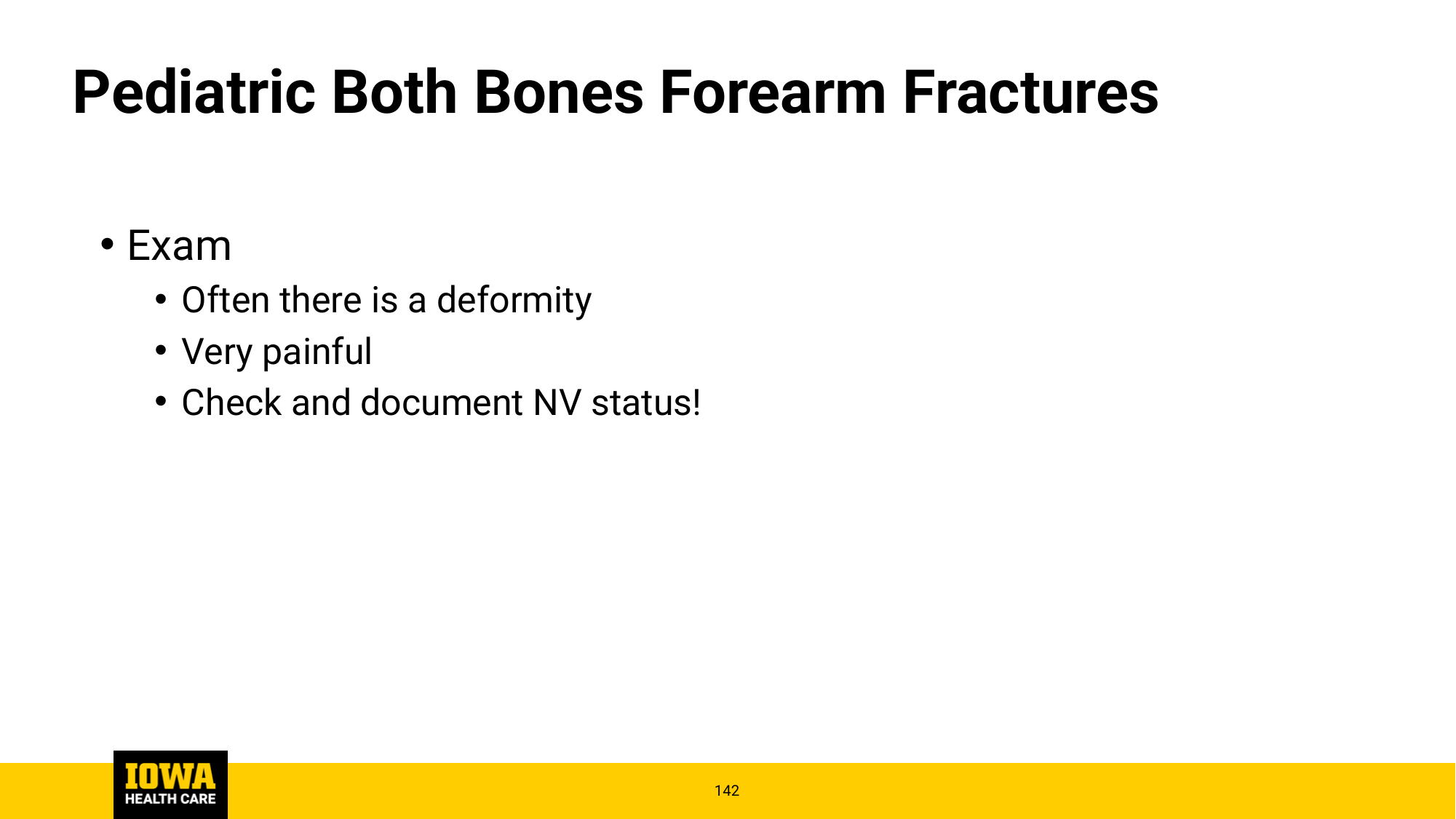

# Pediatric Both Bones Forearm Fractures
Exam
Often there is a deformity
Very painful
Check and document NV status!